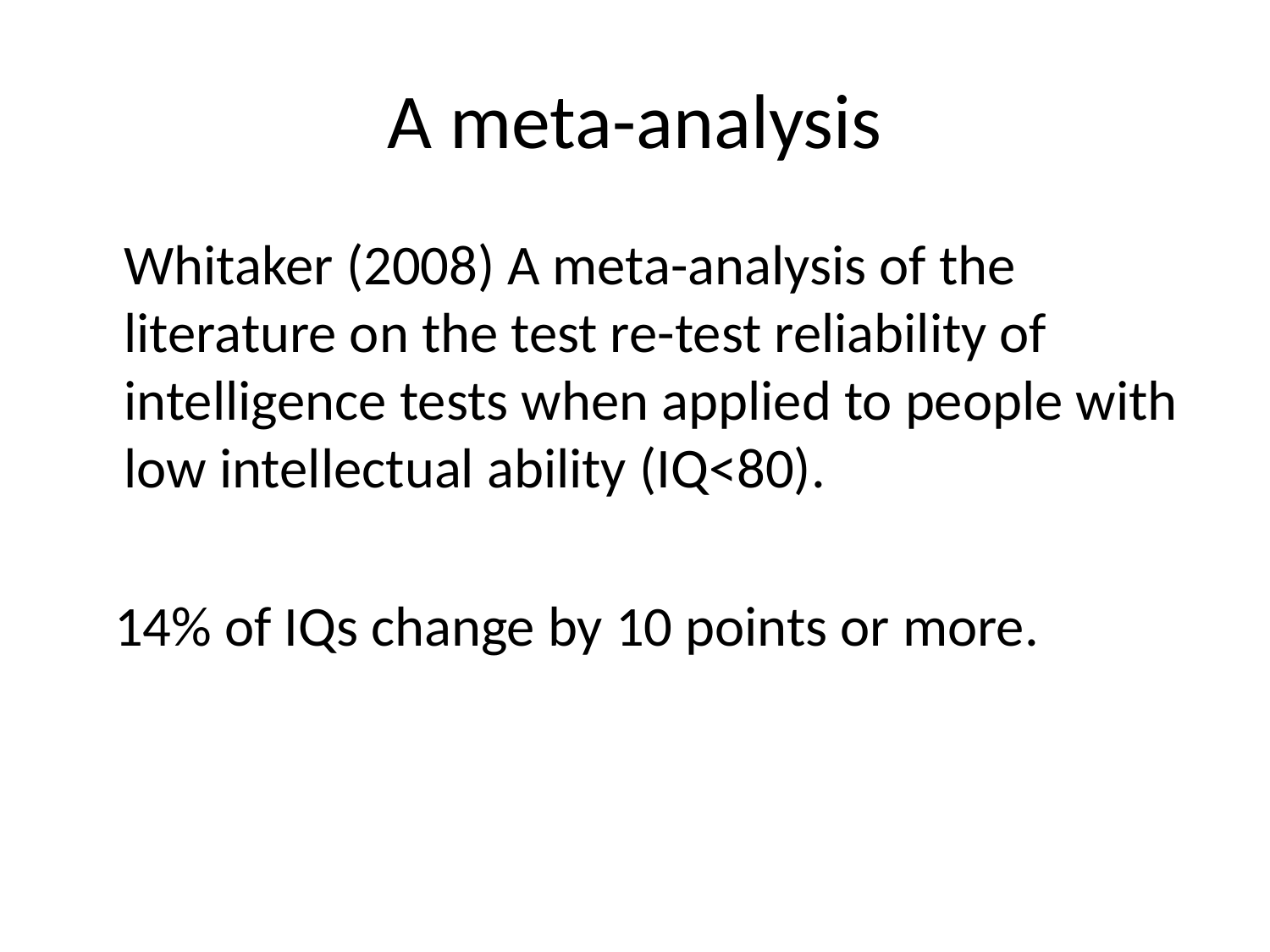

# A meta-analysis
	Whitaker (2008) A meta-analysis of the literature on the test re-test reliability of intelligence tests when applied to people with low intellectual ability (IQ<80).

   14% of IQs change by 10 points or more.